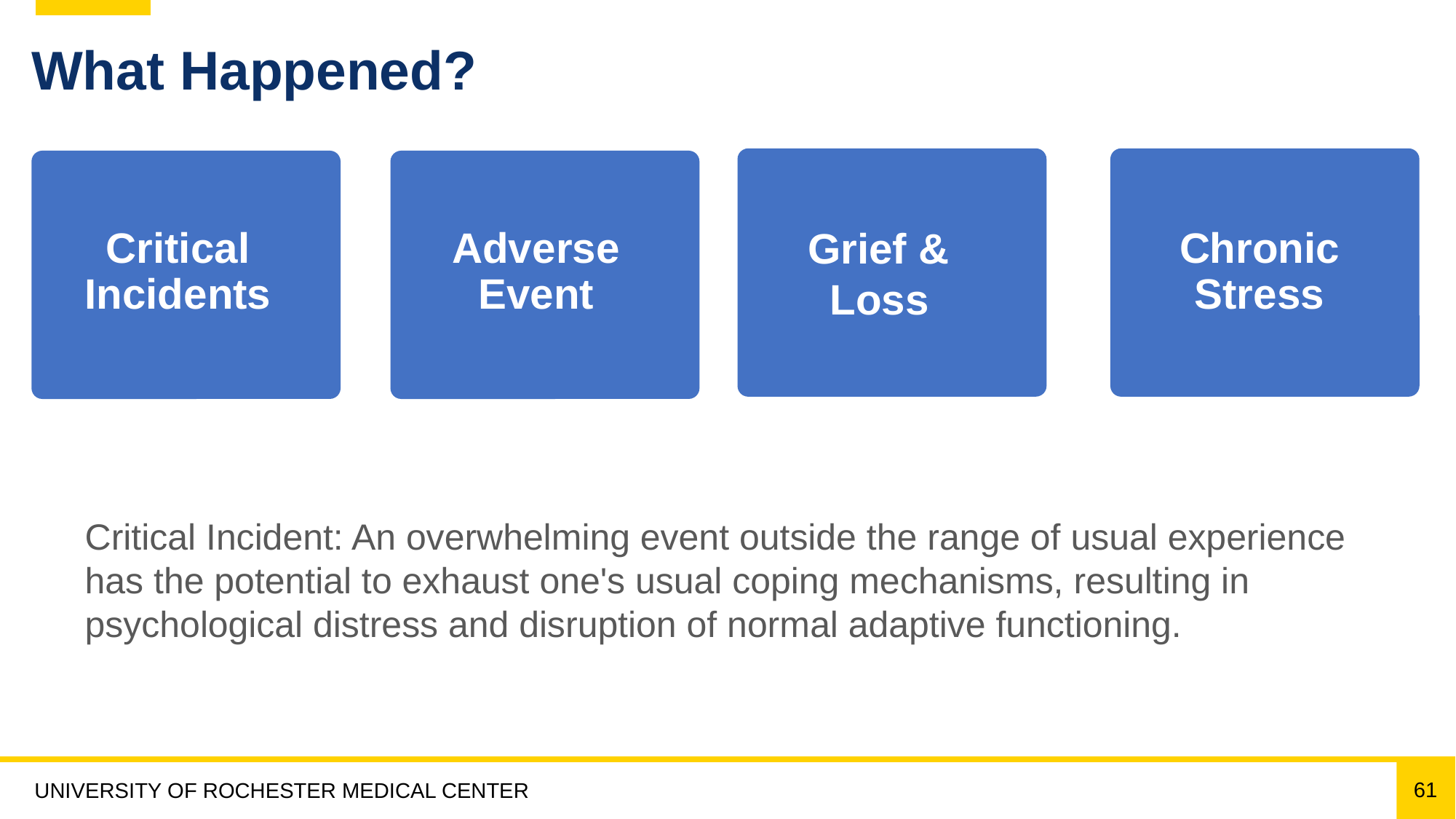

# What Happened?
Adverse Event
Critical Incidents
Grief &
Loss
Chronic Stress
Critical Incident: An overwhelming event outside the range of usual experience has the potential to exhaust one's usual coping mechanisms, resulting in psychological distress and disruption of normal adaptive functioning.
61